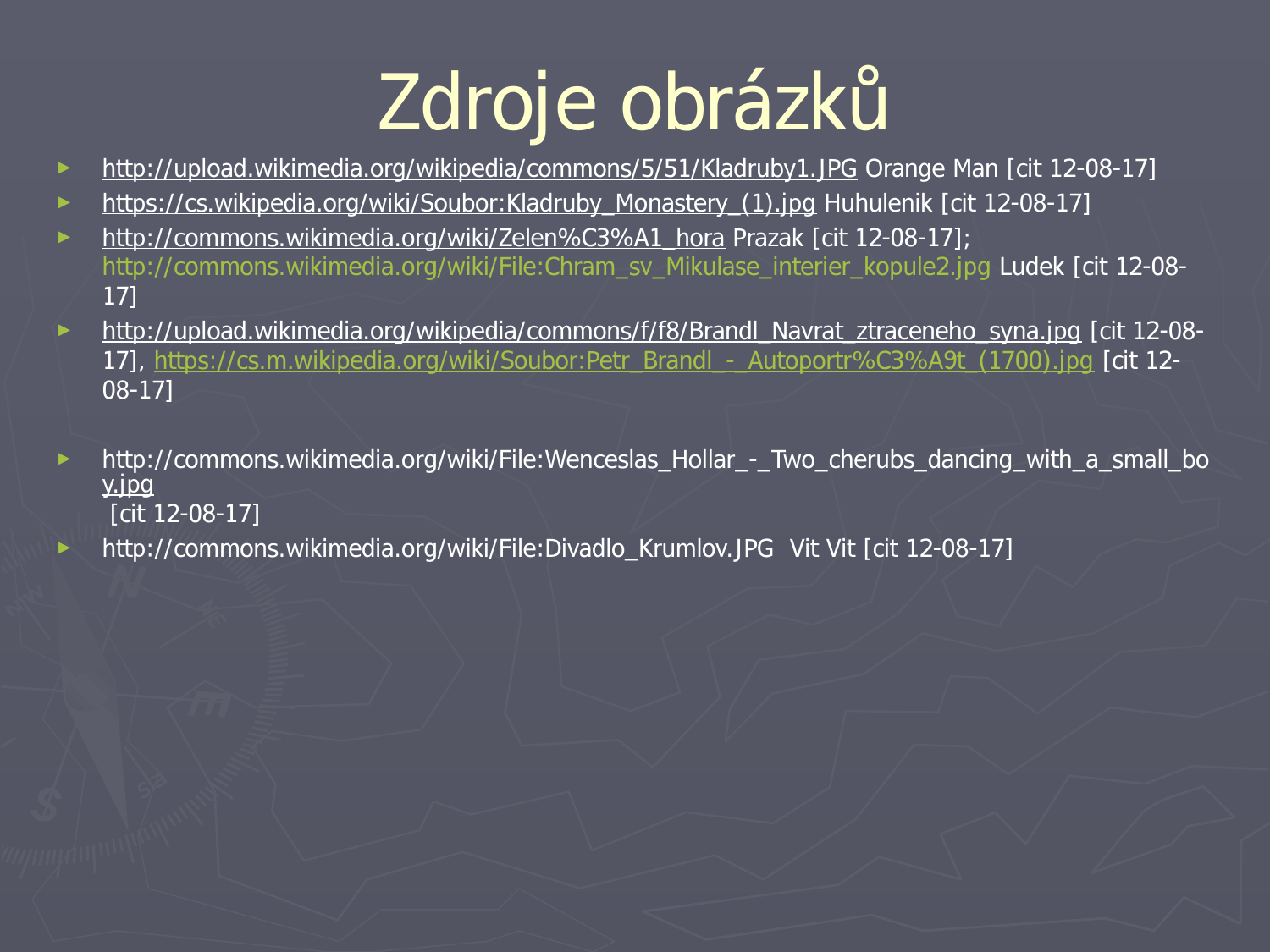

# Zdroje obrázků
http://upload.wikimedia.org/wikipedia/commons/5/51/Kladruby1.JPG Orange Man [cit 12-08-17]
https://cs.wikipedia.org/wiki/Soubor:Kladruby_Monastery_(1).jpg Huhulenik [cit 12-08-17]
http://commons.wikimedia.org/wiki/Zelen%C3%A1_hora Prazak [cit 12-08-17]; http://commons.wikimedia.org/wiki/File:Chram_sv_Mikulase_interier_kopule2.jpg Ludek [cit 12-08-17]
http://upload.wikimedia.org/wikipedia/commons/f/f8/Brandl_Navrat_ztraceneho_syna.jpg [cit 12-08-17], https://cs.m.wikipedia.org/wiki/Soubor:Petr_Brandl_-_Autoportr%C3%A9t_(1700).jpg [cit 12-08-17]

http://commons.wikimedia.org/wiki/File:Wenceslas_Hollar_-_Two_cherubs_dancing_with_a_small_boy.jpg [cit 12-08-17]
http://commons.wikimedia.org/wiki/File:Divadlo_Krumlov.JPG  Vit Vit [cit 12-08-17]